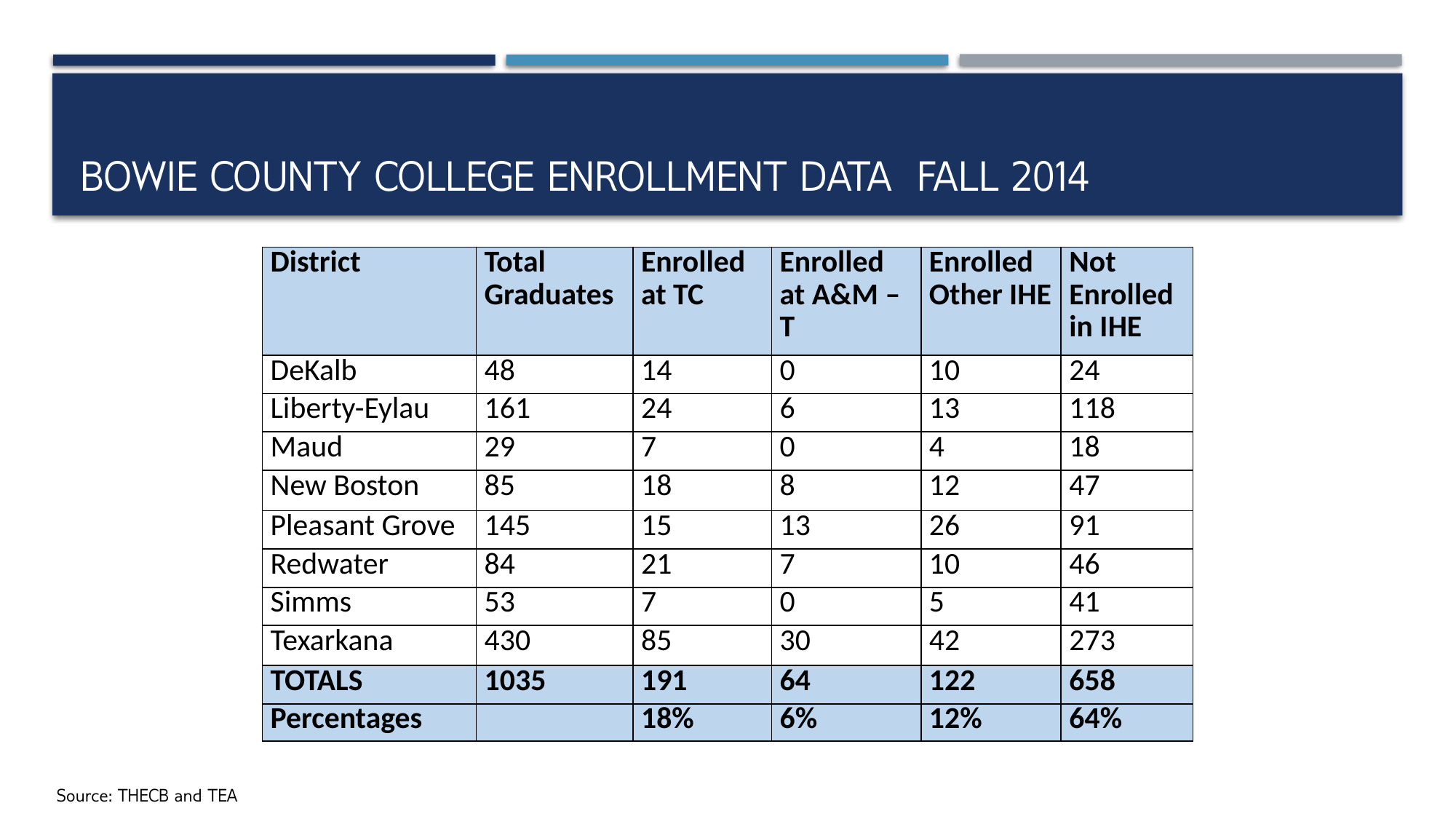

# Bowie county college enrollment data  Fall 2014
| District | Total Graduates | Enrolled at TC | Enrolled at A&M – T | Enrolled Other IHE | Not Enrolled in IHE |
| --- | --- | --- | --- | --- | --- |
| DeKalb | 48 | 14 | 0 | 10 | 24 |
| Liberty-Eylau | 161 | 24 | 6 | 13 | 118 |
| Maud | 29 | 7 | 0 | 4 | 18 |
| New Boston | 85 | 18 | 8 | 12 | 47 |
| Pleasant Grove | 145 | 15 | 13 | 26 | 91 |
| Redwater | 84 | 21 | 7 | 10 | 46 |
| Simms | 53 | 7 | 0 | 5 | 41 |
| Texarkana | 430 | 85 | 30 | 42 | 273 |
| TOTALS | 1035 | 191 | 64 | 122 | 658 |
| Percentages |  | 18% | 6% | 12% | 64% |
Source: THECB and TEA